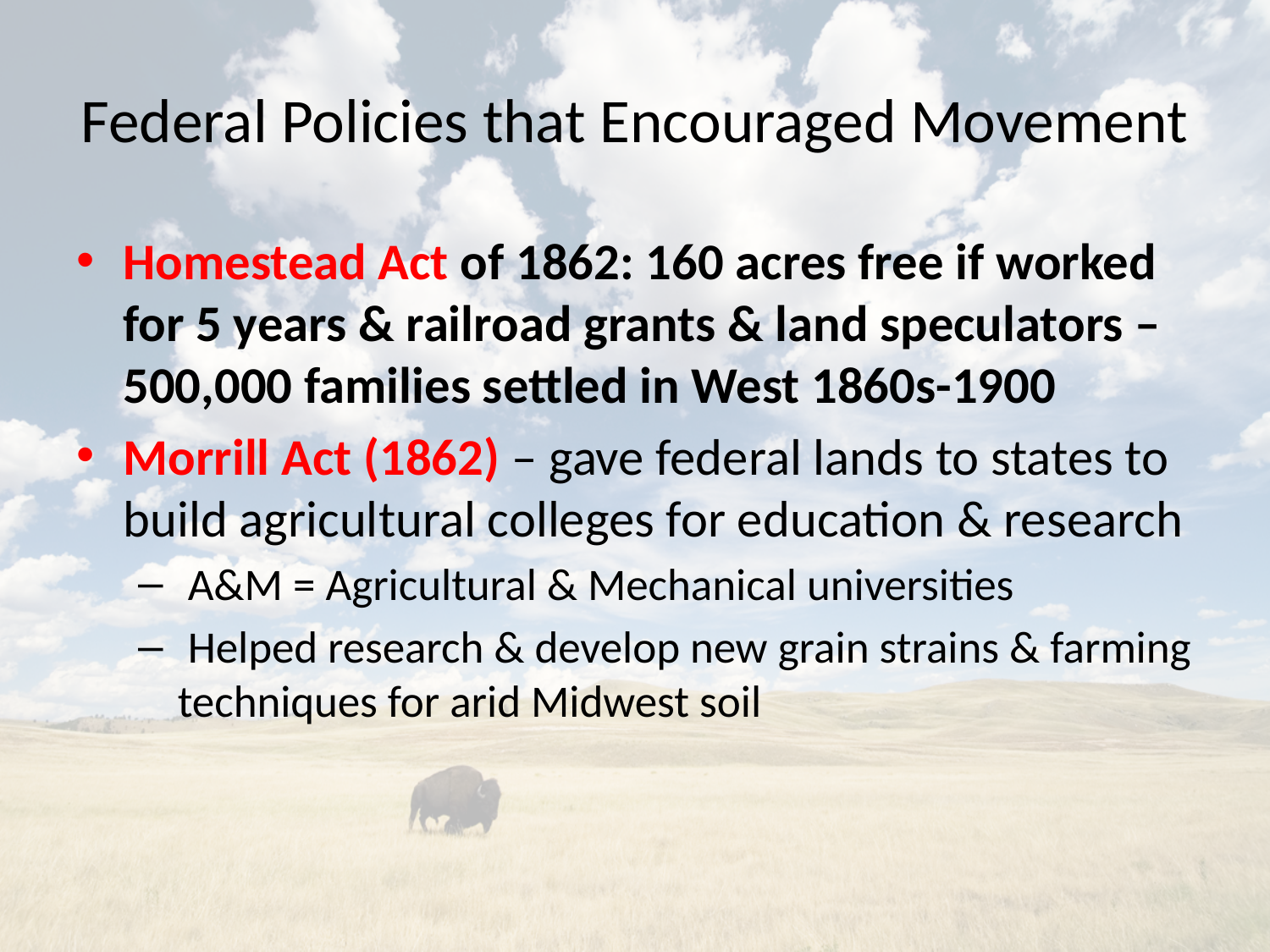

# Federal Policies that Encouraged Movement
Homestead Act of 1862: 160 acres free if worked for 5 years & railroad grants & land speculators – 500,000 families settled in West 1860s-1900
Morrill Act (1862) – gave federal lands to states to build agricultural colleges for education & research
 A&M = Agricultural & Mechanical universities
 Helped research & develop new grain strains & farming techniques for arid Midwest soil